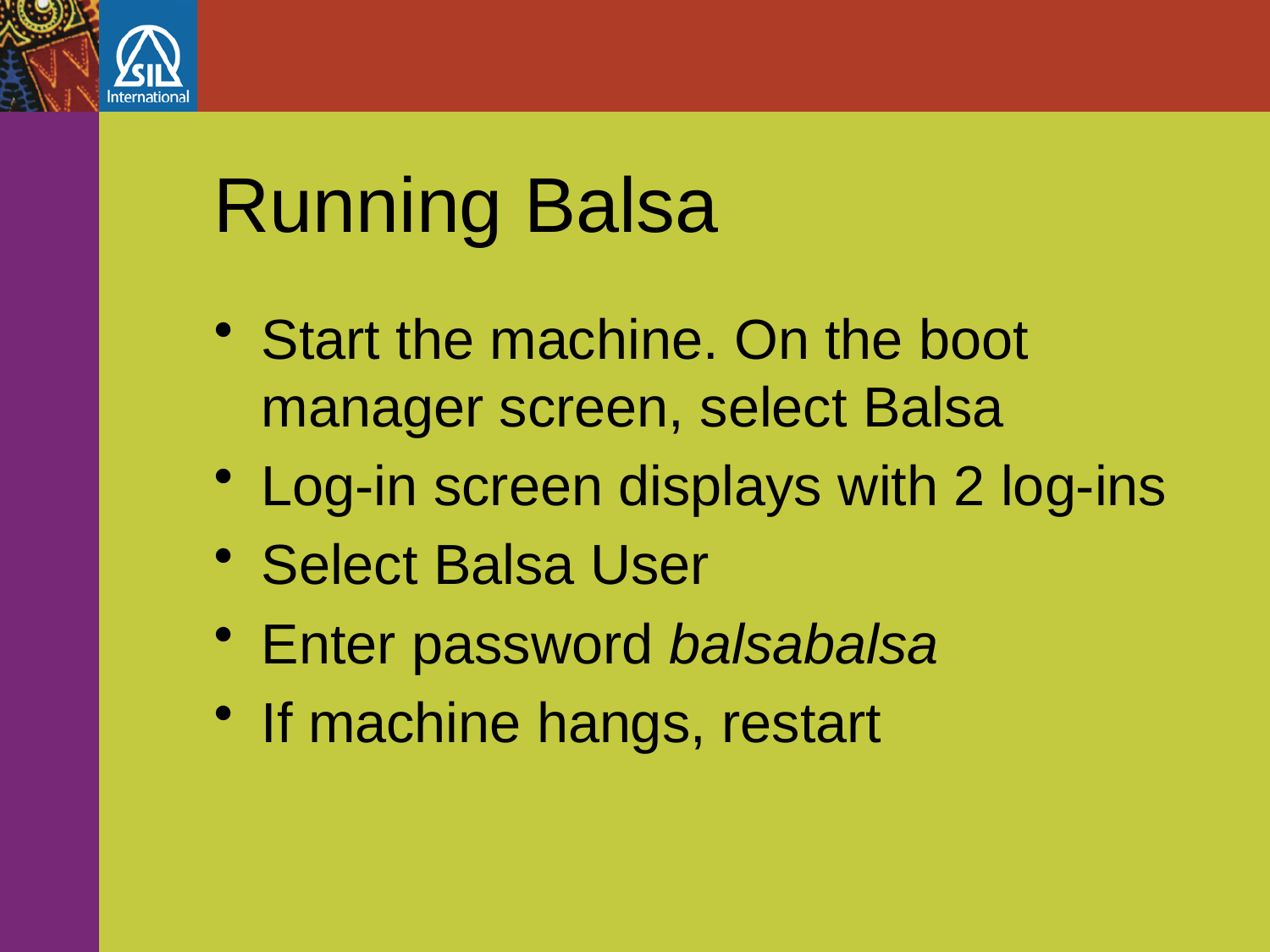

# Running Balsa
Start the machine. On the boot manager screen, select Balsa
Log-in screen displays with 2 log-ins
Select Balsa User
Enter password balsabalsa
If machine hangs, restart